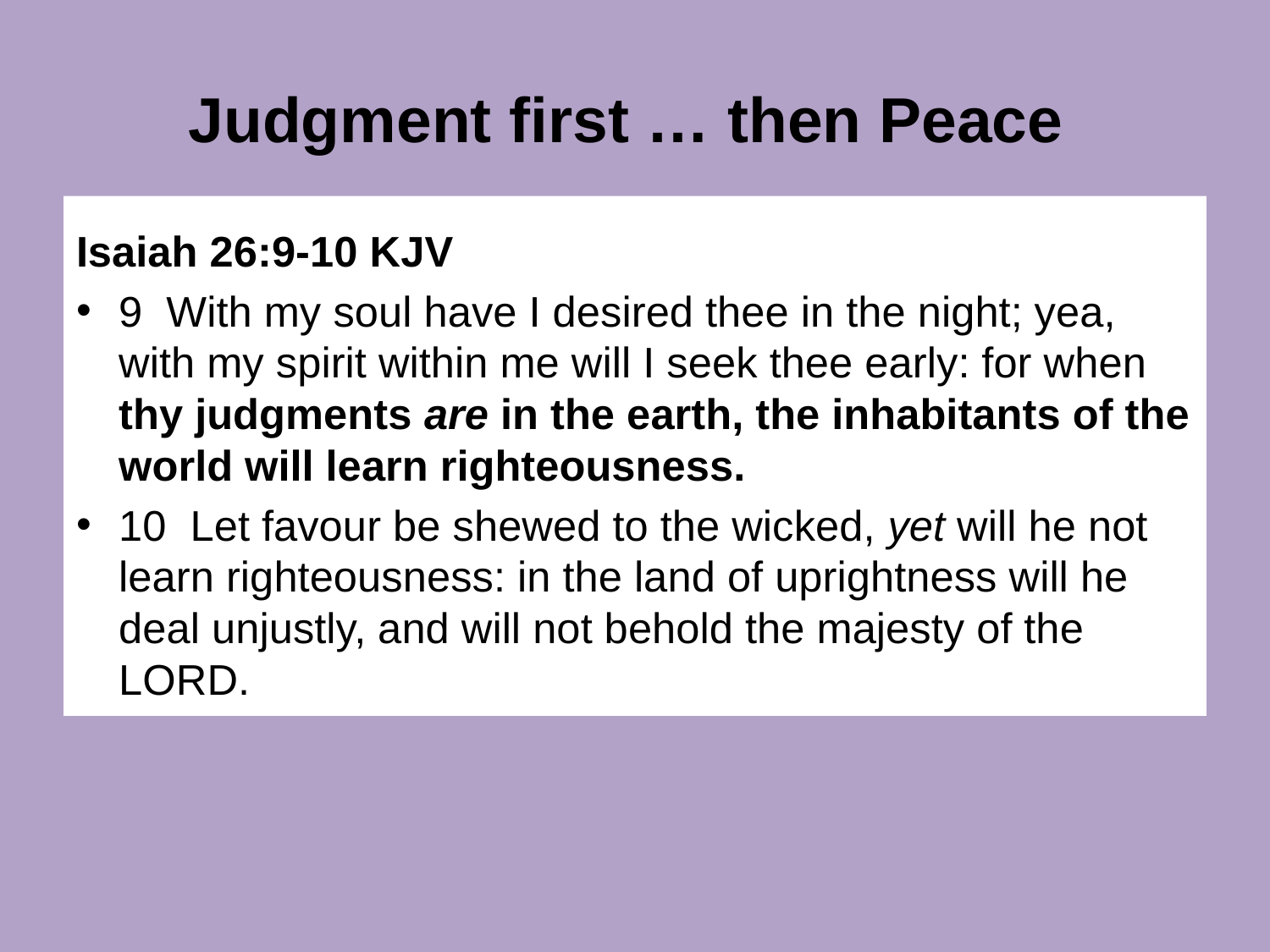

# Judgment first … then Peace

Isaiah 26:9-10 KJV
9  With my soul have I desired thee in the night; yea, with my spirit within me will I seek thee early: for when thy judgments are in the earth, the inhabitants of the world will learn righteousness.
10  Let favour be shewed to the wicked, yet will he not learn righteousness: in the land of uprightness will he deal unjustly, and will not behold the majesty of the LORD.